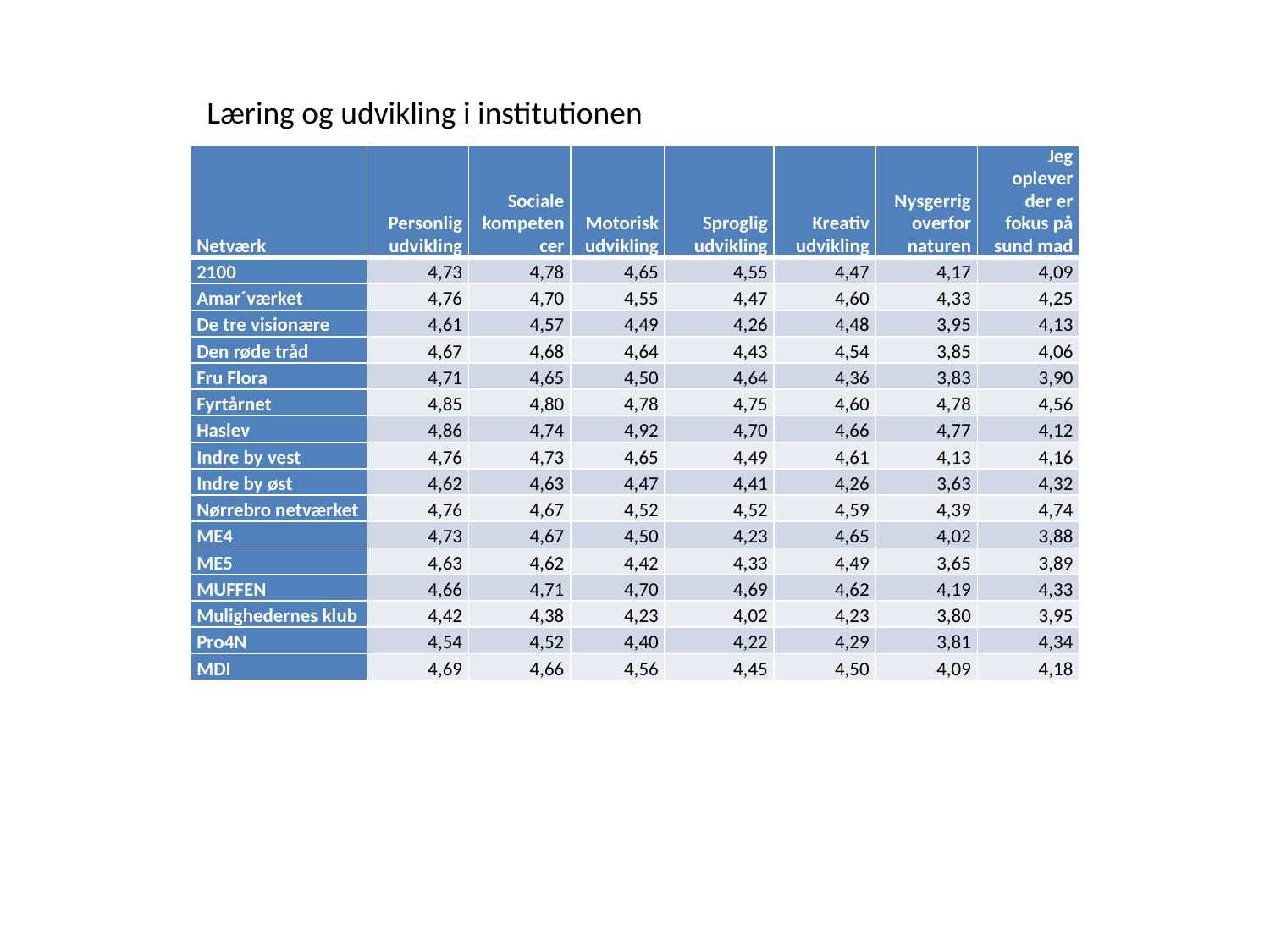

# Læring og udvikling i institutionen
| Netværk | Personlig udvikling | Sociale kompetencer | Motorisk udvikling | Sproglig udvikling | Kreativ udvikling | Nysgerrig overfor naturen | Jeg oplever der er fokus på sund mad |
| --- | --- | --- | --- | --- | --- | --- | --- |
| 2100 | 4,73 | 4,78 | 4,65 | 4,55 | 4,47 | 4,17 | 4,09 |
| Amar´værket | 4,76 | 4,70 | 4,55 | 4,47 | 4,60 | 4,33 | 4,25 |
| De tre visionære | 4,61 | 4,57 | 4,49 | 4,26 | 4,48 | 3,95 | 4,13 |
| Den røde tråd | 4,67 | 4,68 | 4,64 | 4,43 | 4,54 | 3,85 | 4,06 |
| Fru Flora | 4,71 | 4,65 | 4,50 | 4,64 | 4,36 | 3,83 | 3,90 |
| Fyrtårnet | 4,85 | 4,80 | 4,78 | 4,75 | 4,60 | 4,78 | 4,56 |
| Haslev | 4,86 | 4,74 | 4,92 | 4,70 | 4,66 | 4,77 | 4,12 |
| Indre by vest | 4,76 | 4,73 | 4,65 | 4,49 | 4,61 | 4,13 | 4,16 |
| Indre by øst | 4,62 | 4,63 | 4,47 | 4,41 | 4,26 | 3,63 | 4,32 |
| Nørrebro netværket | 4,76 | 4,67 | 4,52 | 4,52 | 4,59 | 4,39 | 4,74 |
| ME4 | 4,73 | 4,67 | 4,50 | 4,23 | 4,65 | 4,02 | 3,88 |
| ME5 | 4,63 | 4,62 | 4,42 | 4,33 | 4,49 | 3,65 | 3,89 |
| MUFFEN | 4,66 | 4,71 | 4,70 | 4,69 | 4,62 | 4,19 | 4,33 |
| Mulighedernes klub | 4,42 | 4,38 | 4,23 | 4,02 | 4,23 | 3,80 | 3,95 |
| Pro4N | 4,54 | 4,52 | 4,40 | 4,22 | 4,29 | 3,81 | 4,34 |
| MDI | 4,69 | 4,66 | 4,56 | 4,45 | 4,50 | 4,09 | 4,18 |